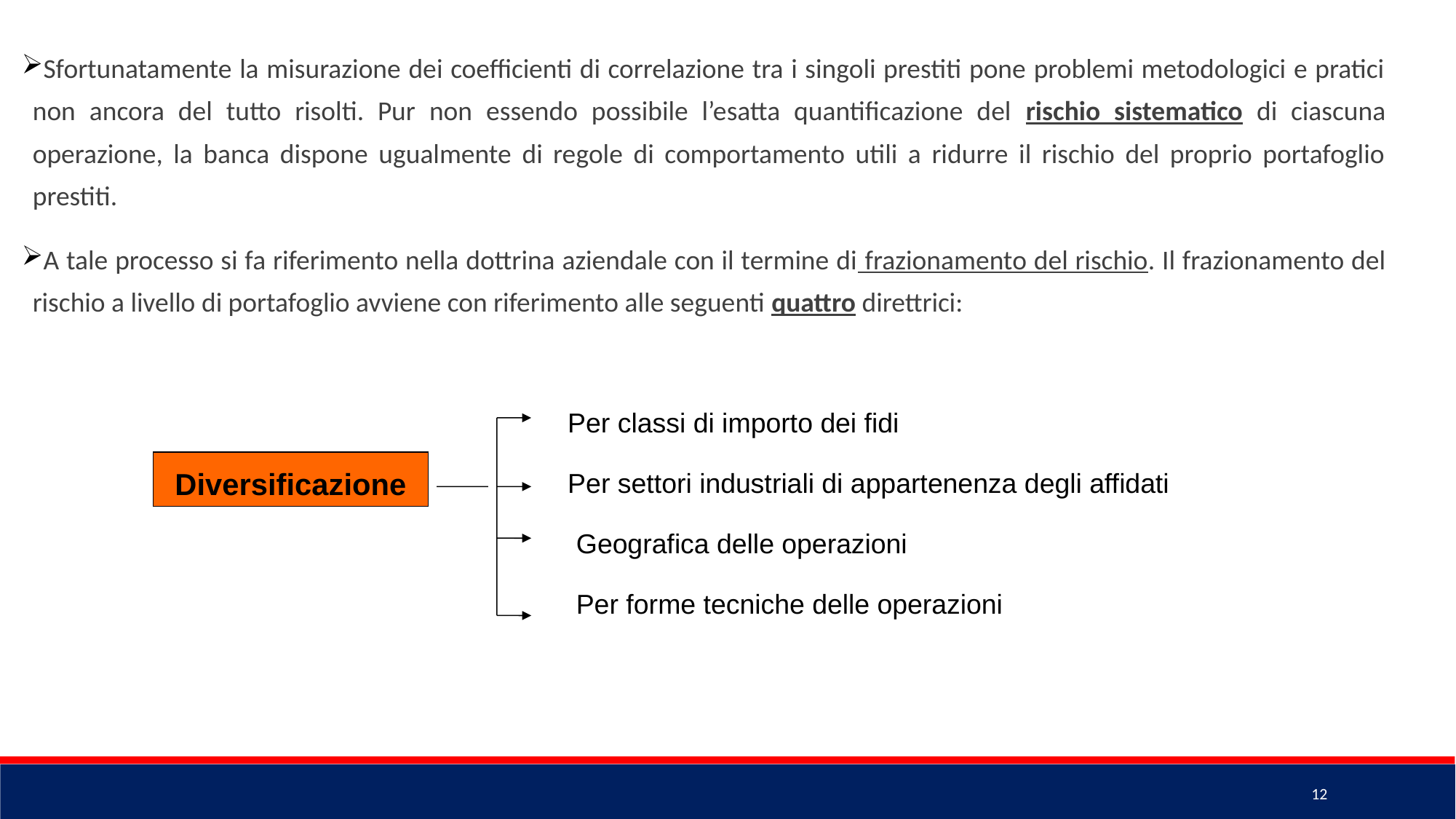

Sfortunatamente la misurazione dei coefficienti di correlazione tra i singoli prestiti pone problemi metodologici e pratici non ancora del tutto risolti. Pur non essendo possibile l’esatta quantificazione del rischio sistematico di ciascuna operazione, la banca dispone ugualmente di regole di comportamento utili a ridurre il rischio del proprio portafoglio prestiti.
A tale processo si fa riferimento nella dottrina aziendale con il termine di frazionamento del rischio. Il frazionamento del rischio a livello di portafoglio avviene con riferimento alle seguenti quattro direttrici:
Per classi di importo dei fidi

Diversificazione
Per settori industriali di appartenenza degli affidati

Geografica delle operazioni

Per forme tecniche delle operazioni

12